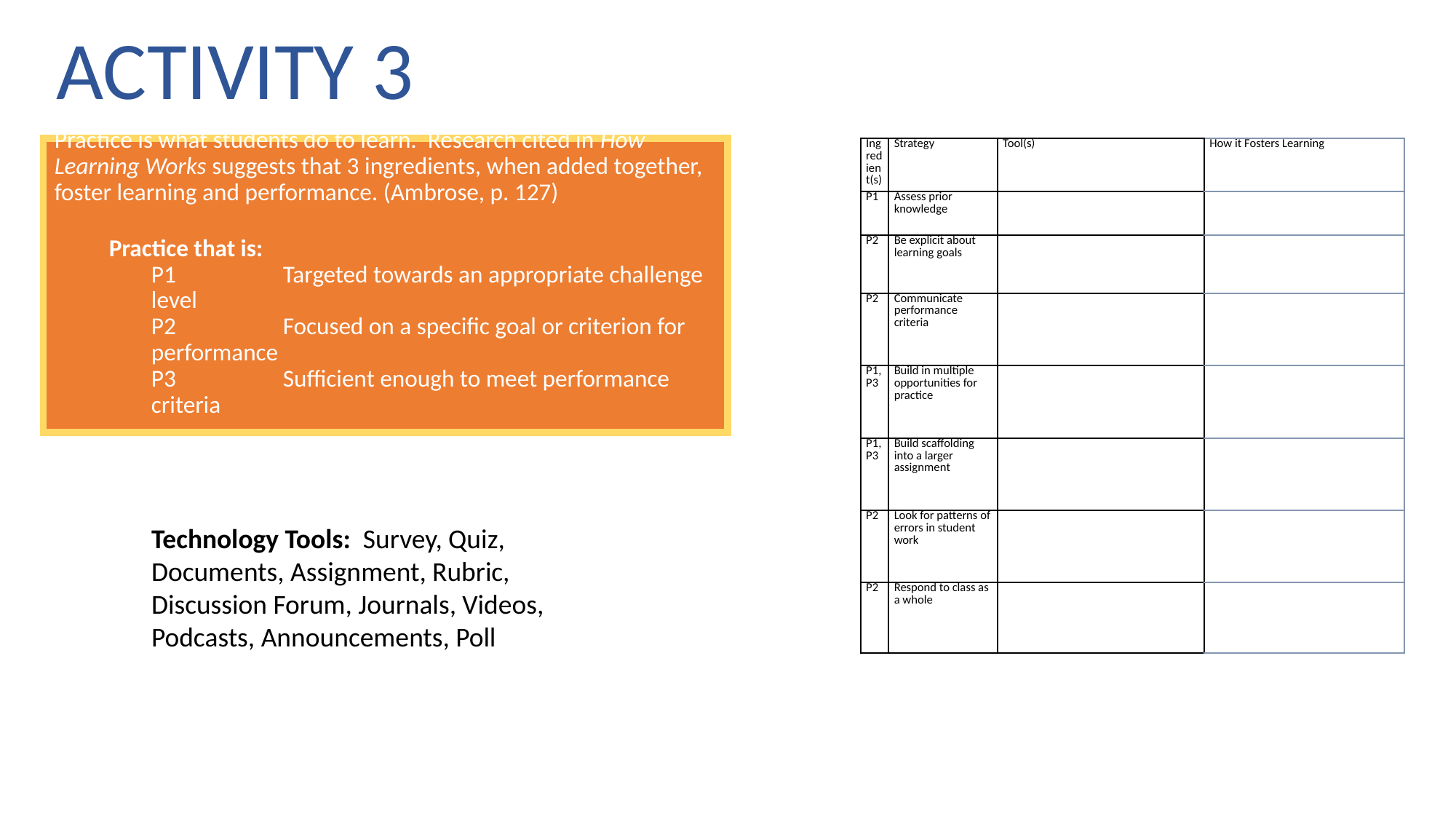

ACTIVITY 3
# Practice is what students do to learn.  Research cited in How Learning Works suggests that 3 ingredients, when added together, foster learning and performance. (Ambrose, p. 127)
Practice that is:
P1	Targeted towards an appropriate challenge level
P2	Focused on a specific goal or criterion for performance
P3	Sufficient enough to meet performance criteria

| Ingredient(s) | Strategy | Tool(s) | How it Fosters Learning |
| --- | --- | --- | --- |
| P1 | Assess prior knowledge |  |  |
| P2 | Be explicit about learning goals |  |  |
| P2 | Communicate performance criteria |  |  |
| P1, P3 | Build in multiple opportunities for practice |  |  |
| P1, P3 | Build scaffolding into a larger assignment |  |  |
| P2 | Look for patterns of errors in student work |  |  |
| P2 | Respond to class as a whole |  |  |
Technology Tools:  Survey, Quiz, Documents, Assignment, Rubric, Discussion Forum, Journals, Videos, Podcasts, Announcements, Poll